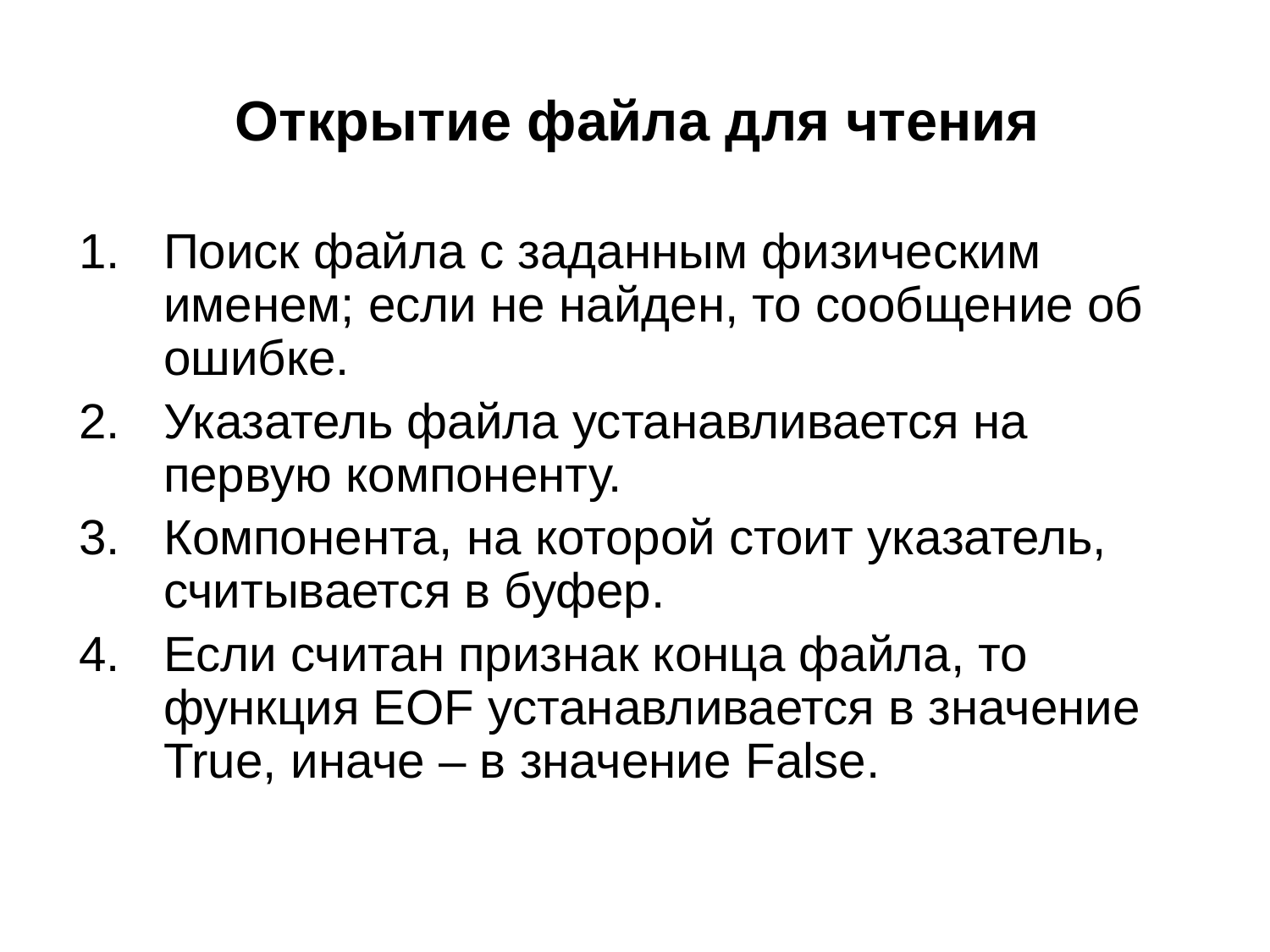

# Открытие файла для чтения
Поиск файла с заданным физическим именем; если не найден, то сообщение об ошибке.
Указатель файла устанавливается на первую компоненту.
Компонента, на которой стоит указатель, считывается в буфер.
Если считан признак конца файла, то функция EOF устанавливается в значение True, иначе – в значение False.